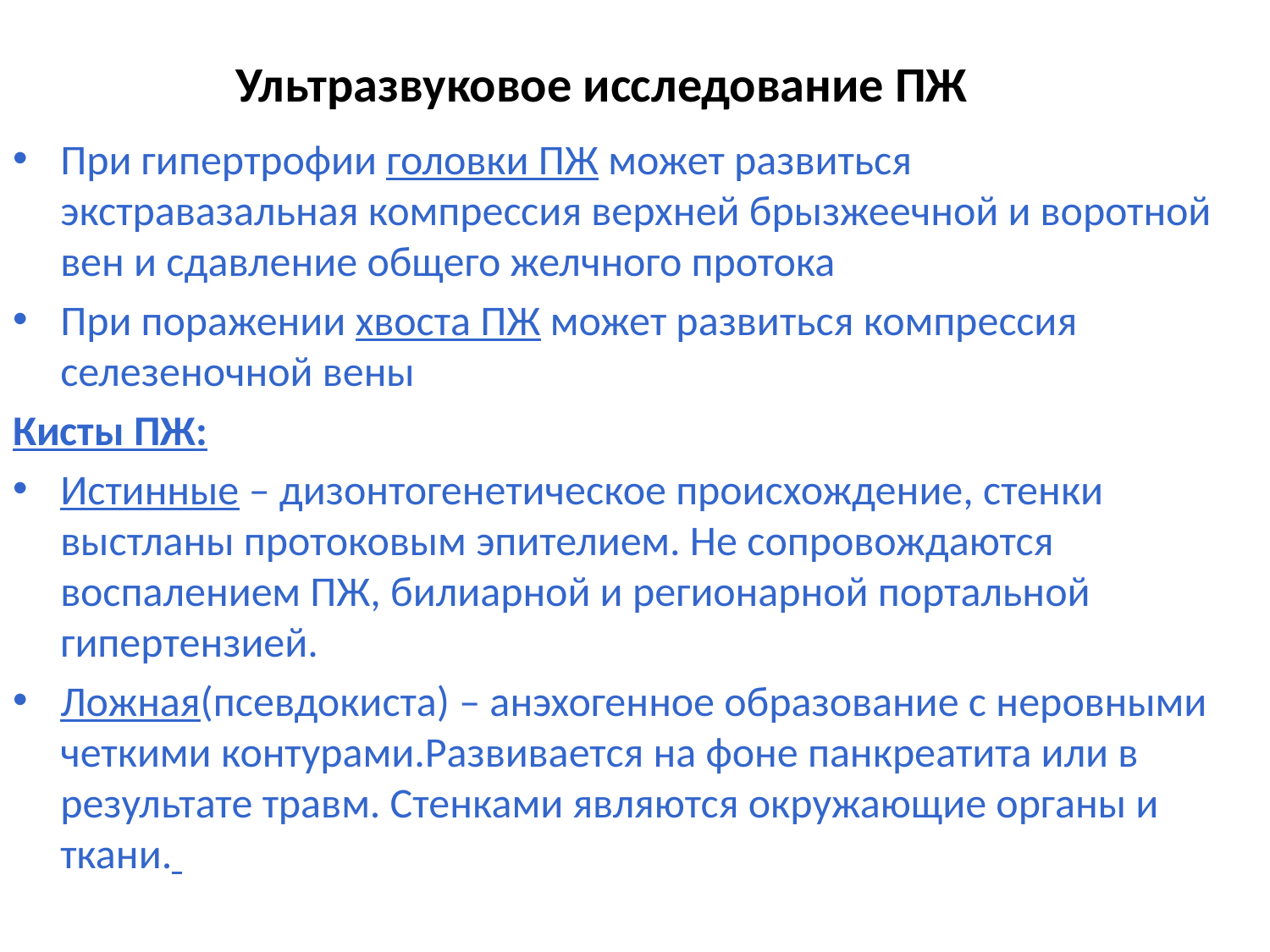

Ультразвуковое исследование ПЖ
При гипертрофии головки ПЖ может развиться экстравазальная компрессия верхней брызжеечной и воротной вен и сдавление общего желчного протока
При поражении хвоста ПЖ может развиться компрессия селезеночной вены
Кисты ПЖ:
Истинные – дизонтогенетическое происхождение, стенки выстланы протоковым эпителием. Не сопровождаются воспалением ПЖ, билиарной и регионарной портальной гипертензией.
Ложная(псевдокиста) – анэхогенное образование с неровными четкими контурами.Развивается на фоне панкреатита или в результате травм. Стенками являются окружающие органы и ткани.